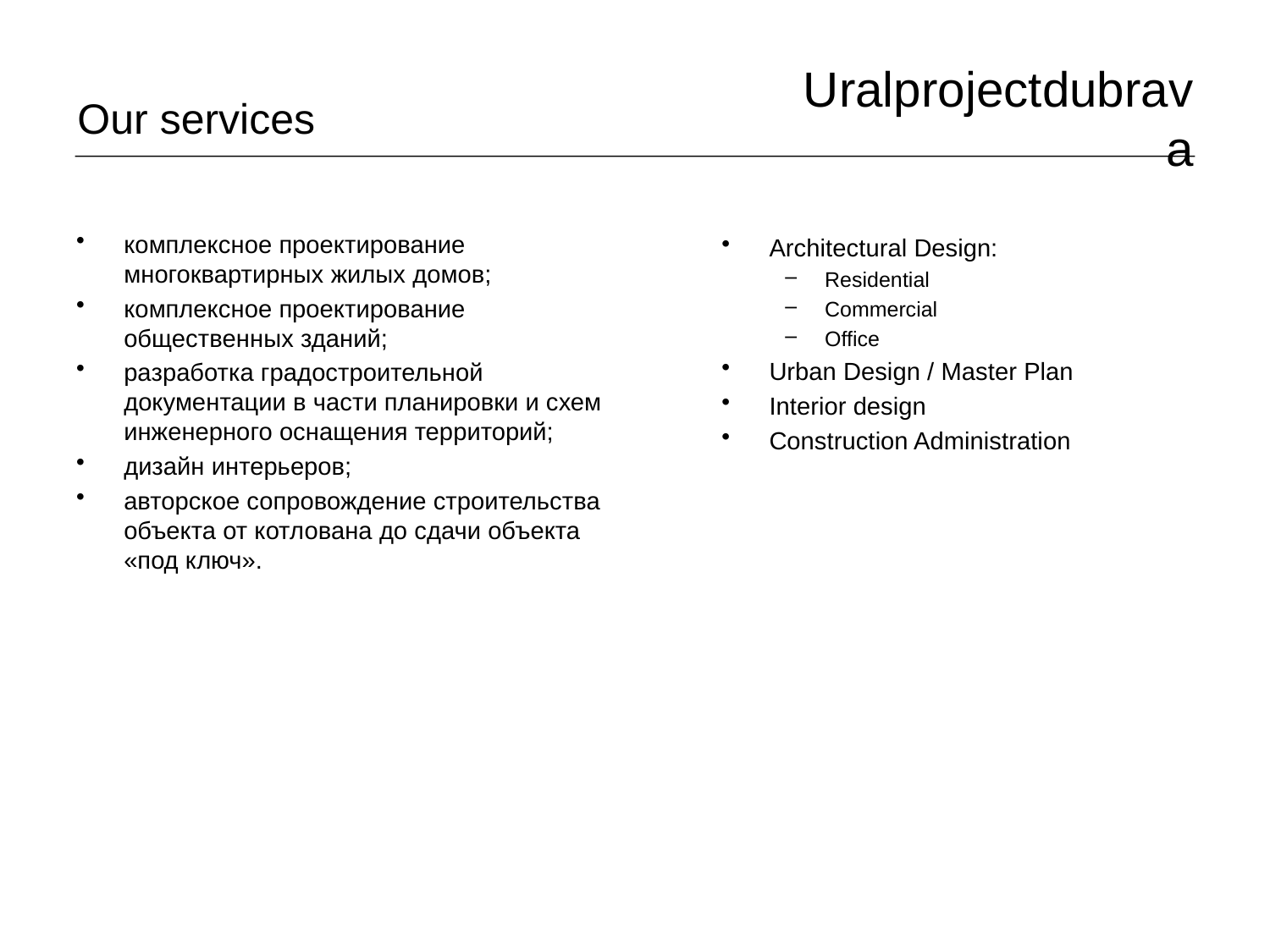

Our services
Uralprojectdubrava

комплексное проектирование многоквартирных жилых домов;
комплексное проектирование общественных зданий;
разработка градостроительной документации в части планировки и схем инженерного оснащения территорий;
дизайн интерьеров;
авторское сопровождение строительства объекта от котлована до сдачи объекта «под ключ».
Architectural Design:
Residential
Commercial
Office
Urban Design / Master Plan
Interior design
Construction Administration